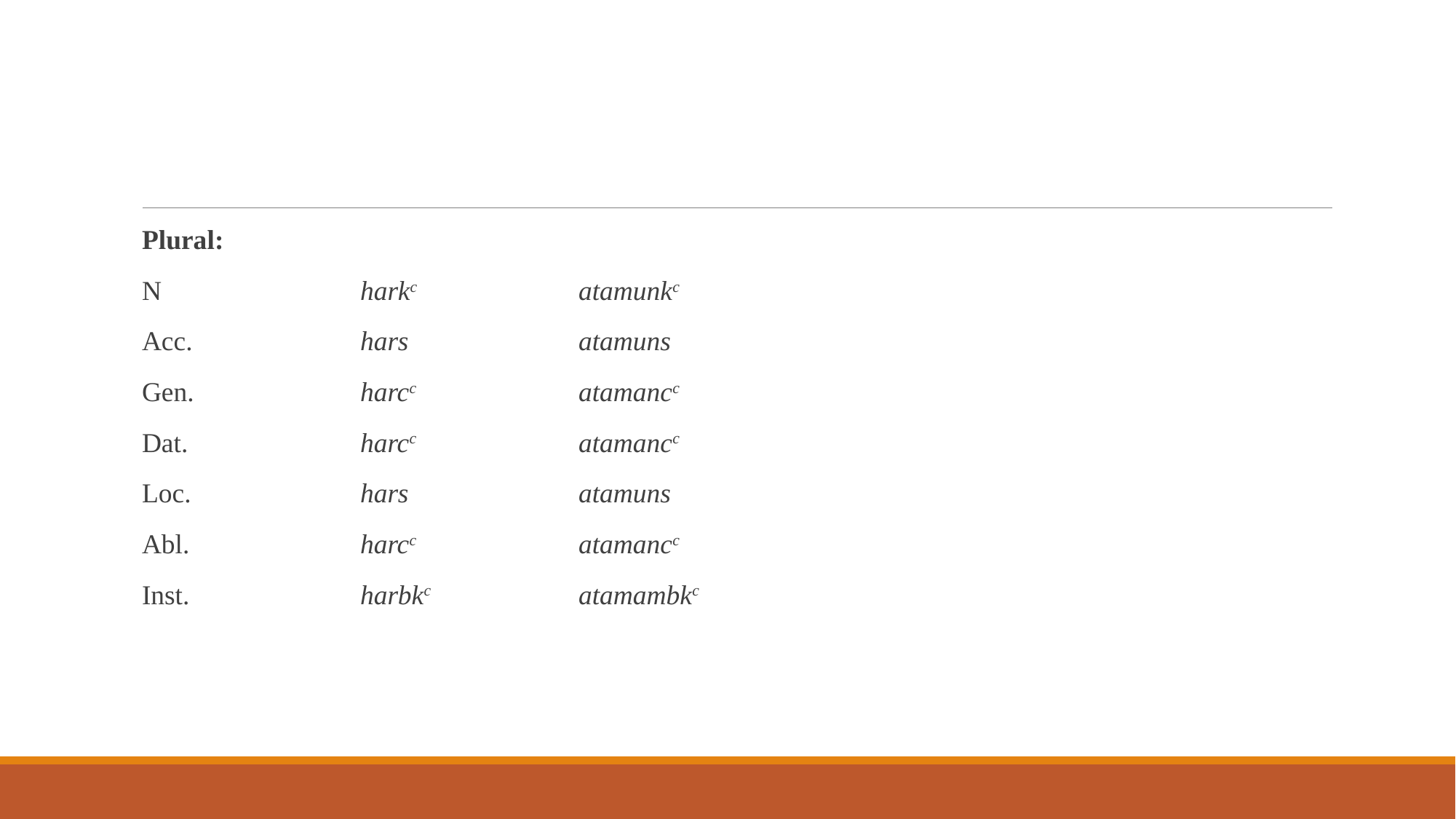

#
Plural:
N		harkc		atamunkc
Acc.		hars		atamuns
Gen.		harcc		atamancc
Dat.		harcc		atamancc
Loc.		hars		atamuns
Abl.		harcc		atamancc
Inst.		harbkc		atamambkc